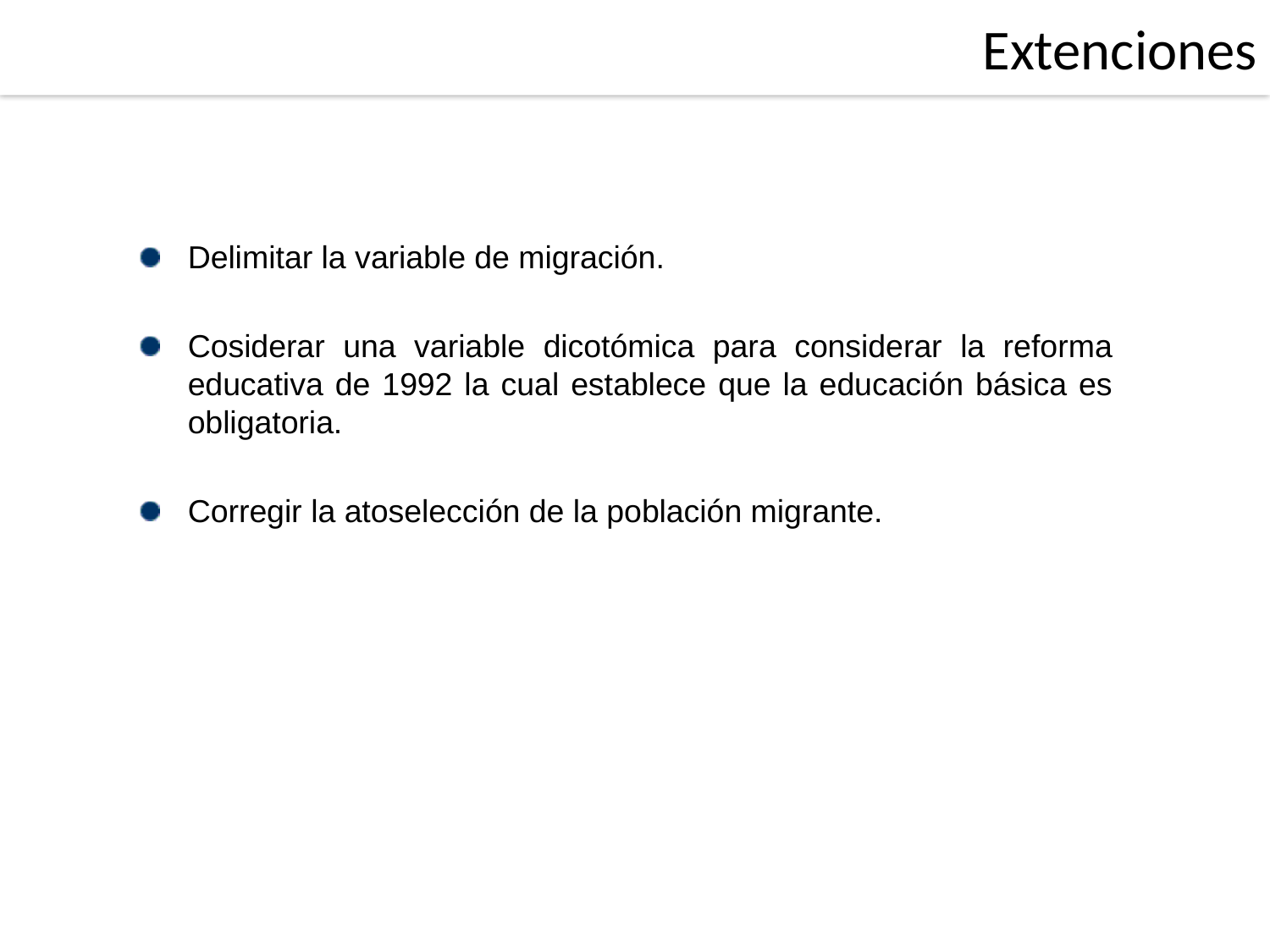

Extenciones

Delimitar la variable de migración.

Cosiderar una variable dicotómica para considerar la reforma educativa de 1992 la cual establece que la educación básica es obligatoria.

Corregir la atoselección de la población migrante.